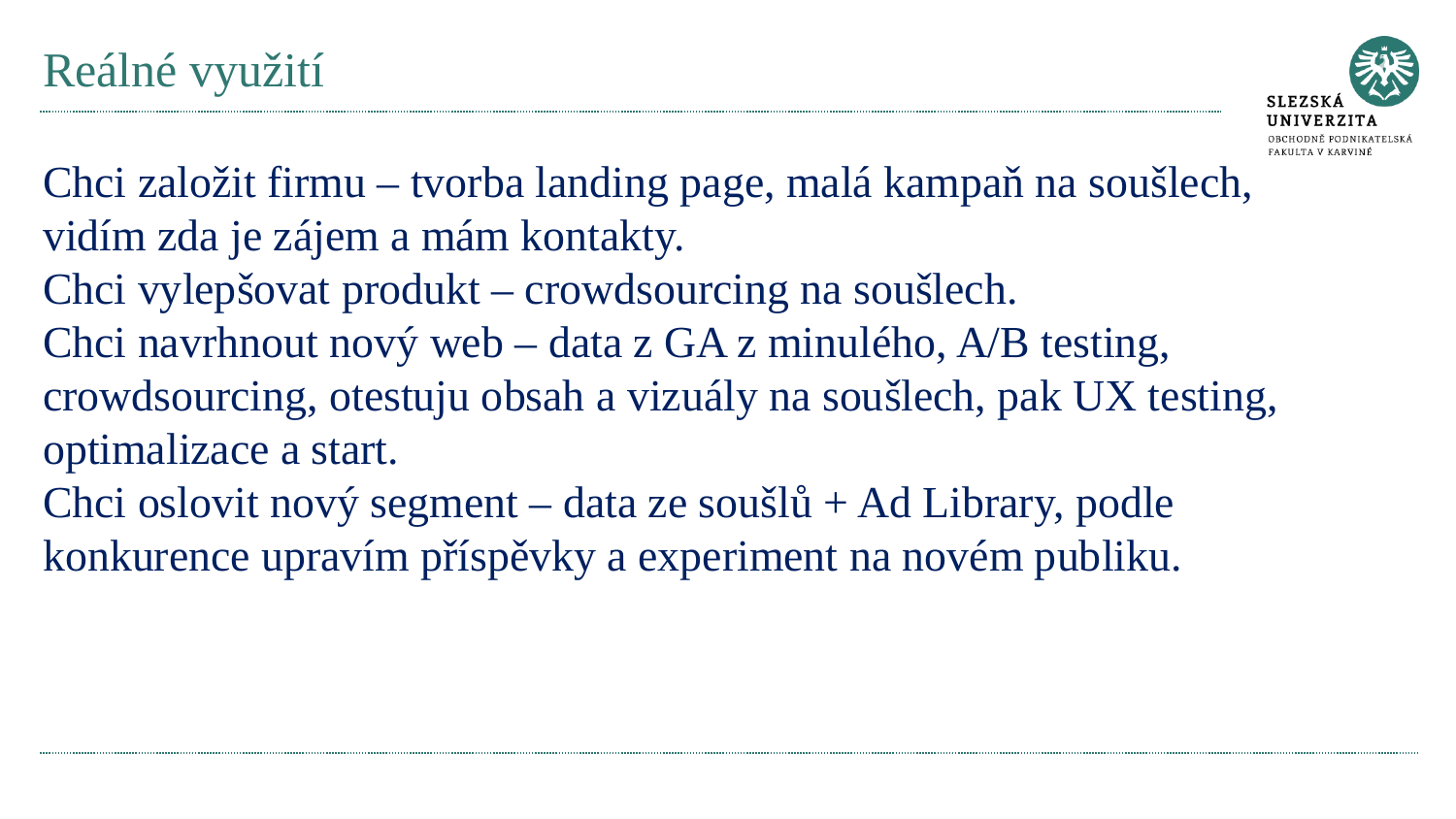

# Reálné využití
Chci založit firmu – tvorba landing page, malá kampaň na soušlech, vidím zda je zájem a mám kontakty.
Chci vylepšovat produkt – crowdsourcing na soušlech.
Chci navrhnout nový web – data z GA z minulého, A/B testing, crowdsourcing, otestuju obsah a vizuály na soušlech, pak UX testing, optimalizace a start.
Chci oslovit nový segment – data ze soušlů + Ad Library, podle konkurence upravím příspěvky a experiment na novém publiku.